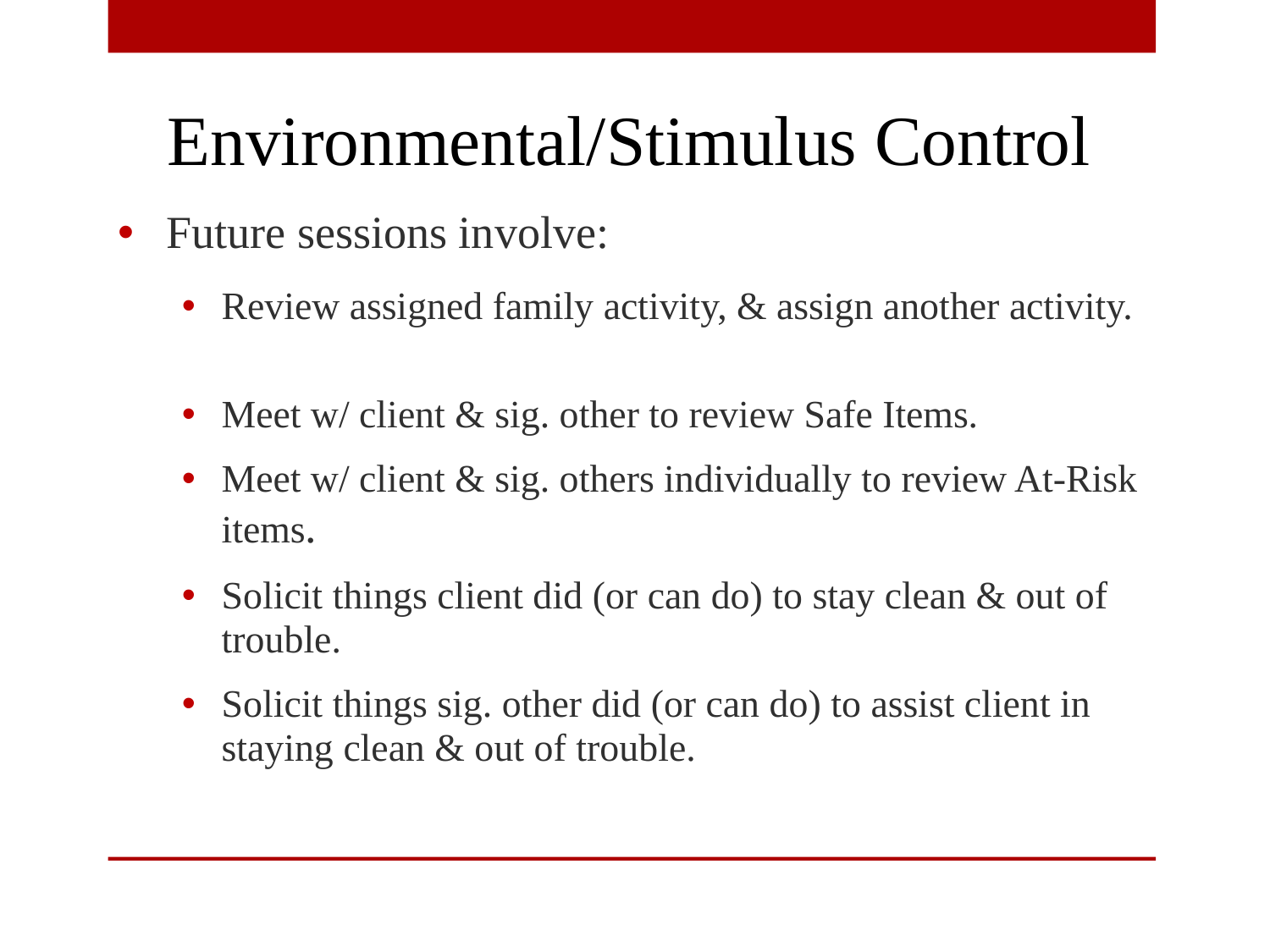

Environmental/Stimulus Control
Future sessions involve:
Review assigned family activity, & assign another activity.
Meet w/ client & sig. other to review Safe Items.
Meet w/ client & sig. others individually to review At-Risk items.
Solicit things client did (or can do) to stay clean & out of trouble.
Solicit things sig. other did (or can do) to assist client in staying clean & out of trouble.